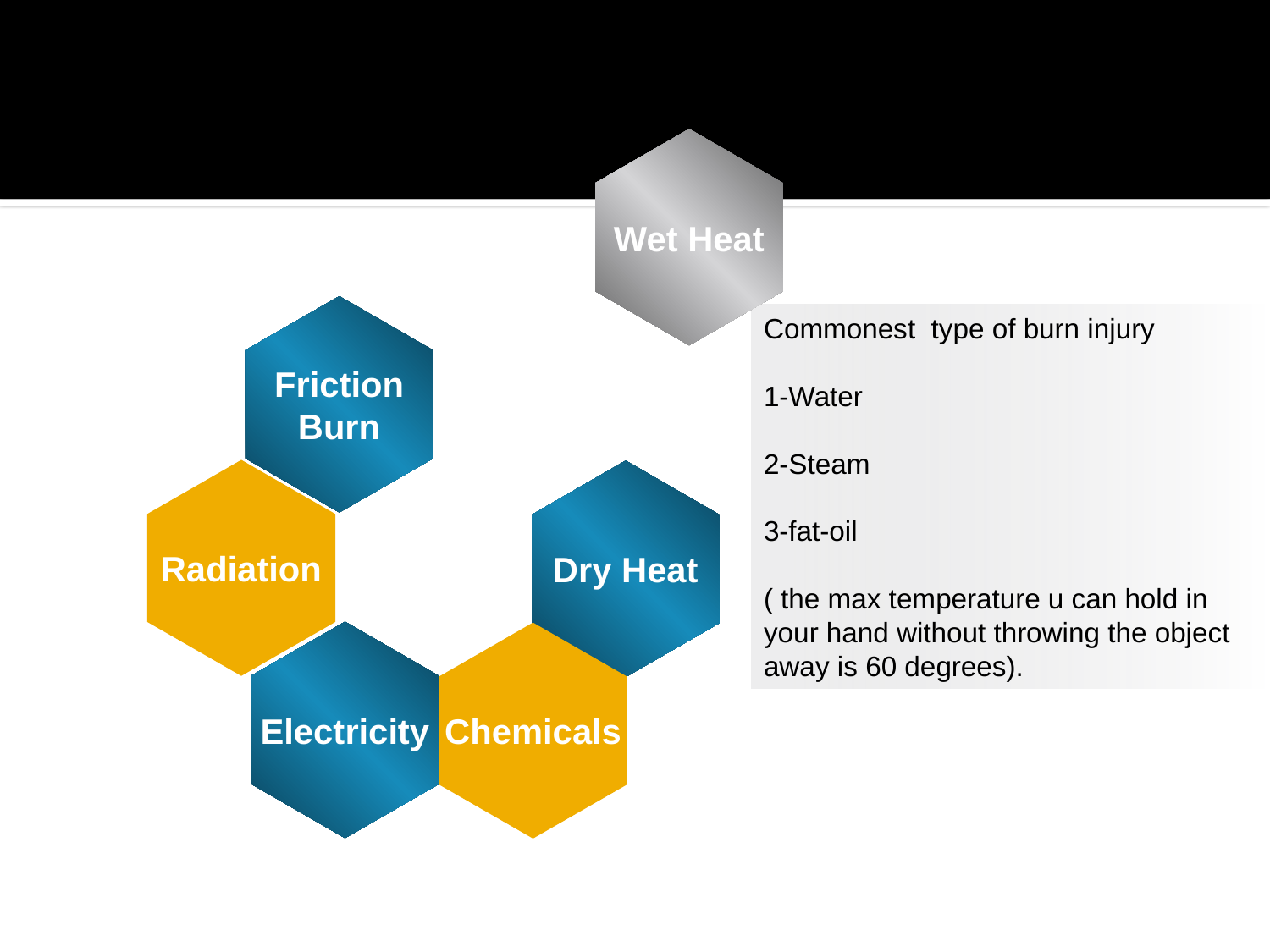

Wet Heat
Commonest  type of burn injury

1-Water

2-Steam

3-fat-oil

( the max temperature u can hold in your hand without throwing the object away is 60 degrees).
Friction
Burn
Radiation

Dry Heat

Electricity
Chemicals